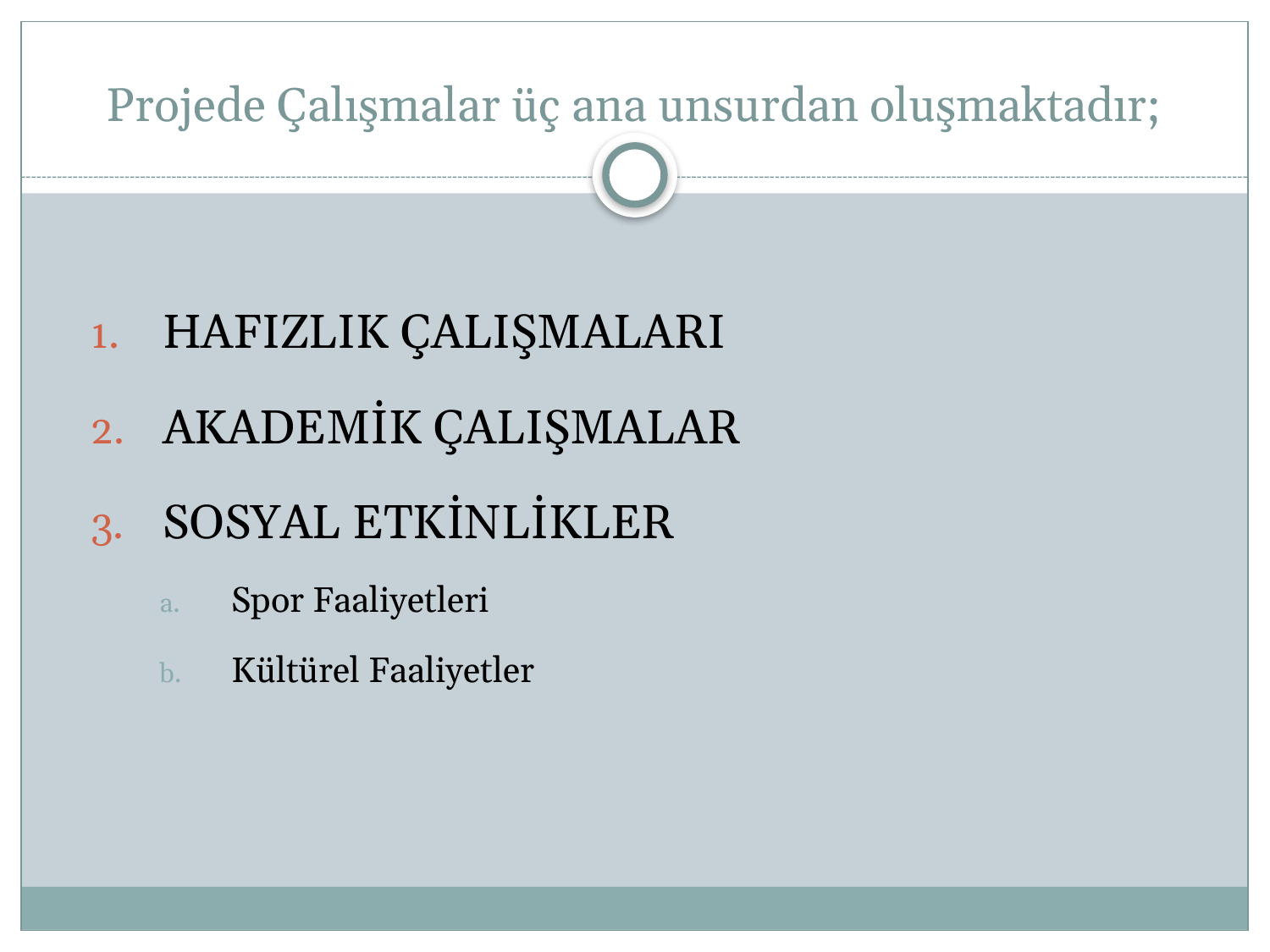

# Projede Çalışmalar üç ana unsurdan oluşmaktadır;
HAFIZLIK ÇALIŞMALARI
AKADEMİK ÇALIŞMALAR
SOSYAL ETKİNLİKLER
Spor Faaliyetleri
Kültürel Faaliyetler